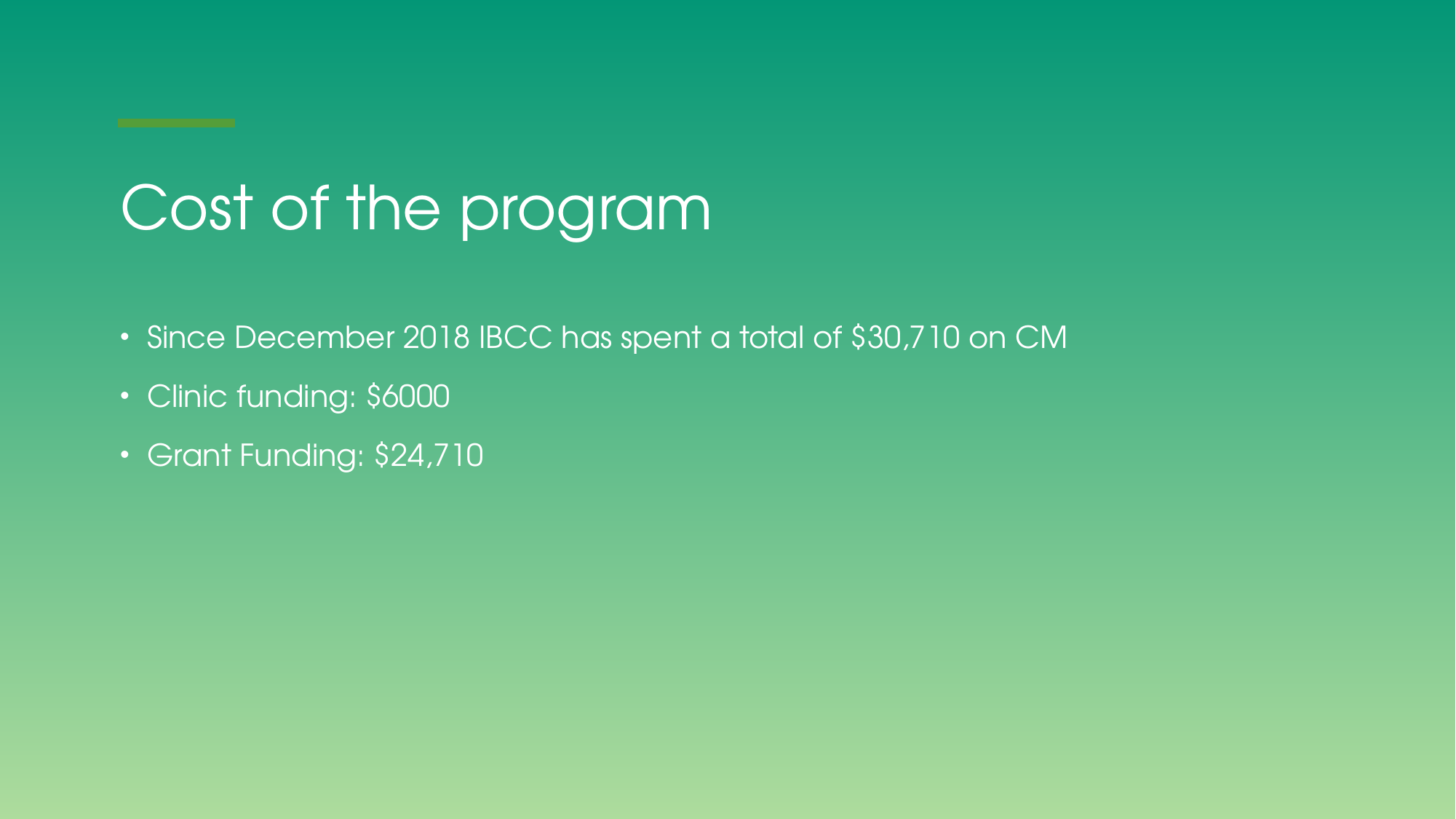

# Cost of the program
Since December 2018 IBCC has spent a total of $30,710 on CM
Clinic funding: $6000
Grant Funding: $24,710